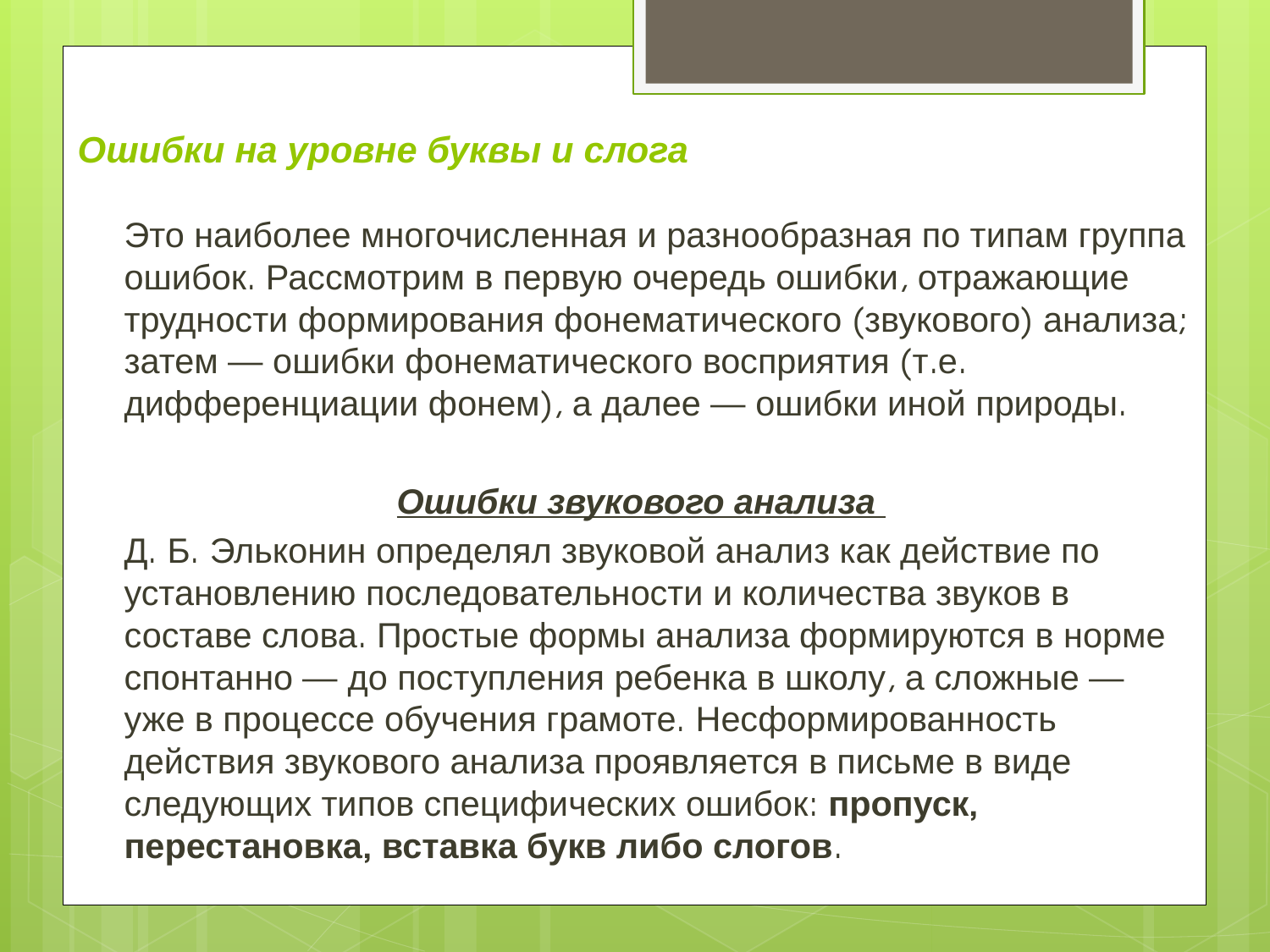

# Ошибки на уровне буквы и слога
		Это наиболее многочисленная и разнообразная по типам группа ошибок. Рассмотрим в первую очередь ошибки, отражающие трудности формирования фонематического (звукового) анализа; затем — ошибки фонематического восприятия (т.е. дифференциации фонем), а далее — ошибки иной природы.

Ошибки звукового анализа
		Д. Б. Эльконин определял звуковой анализ как действие по установлению последовательности и количества звуков в составе слова. Простые формы анализа формируются в норме спонтанно — до поступления ребенка в школу, а сложные — уже в процессе обучения грамоте. Несформированность действия звукового анализа проявляется в письме в виде следующих типов специфических ошибок: пропуск, перестановка, вставка букв либо слогов.